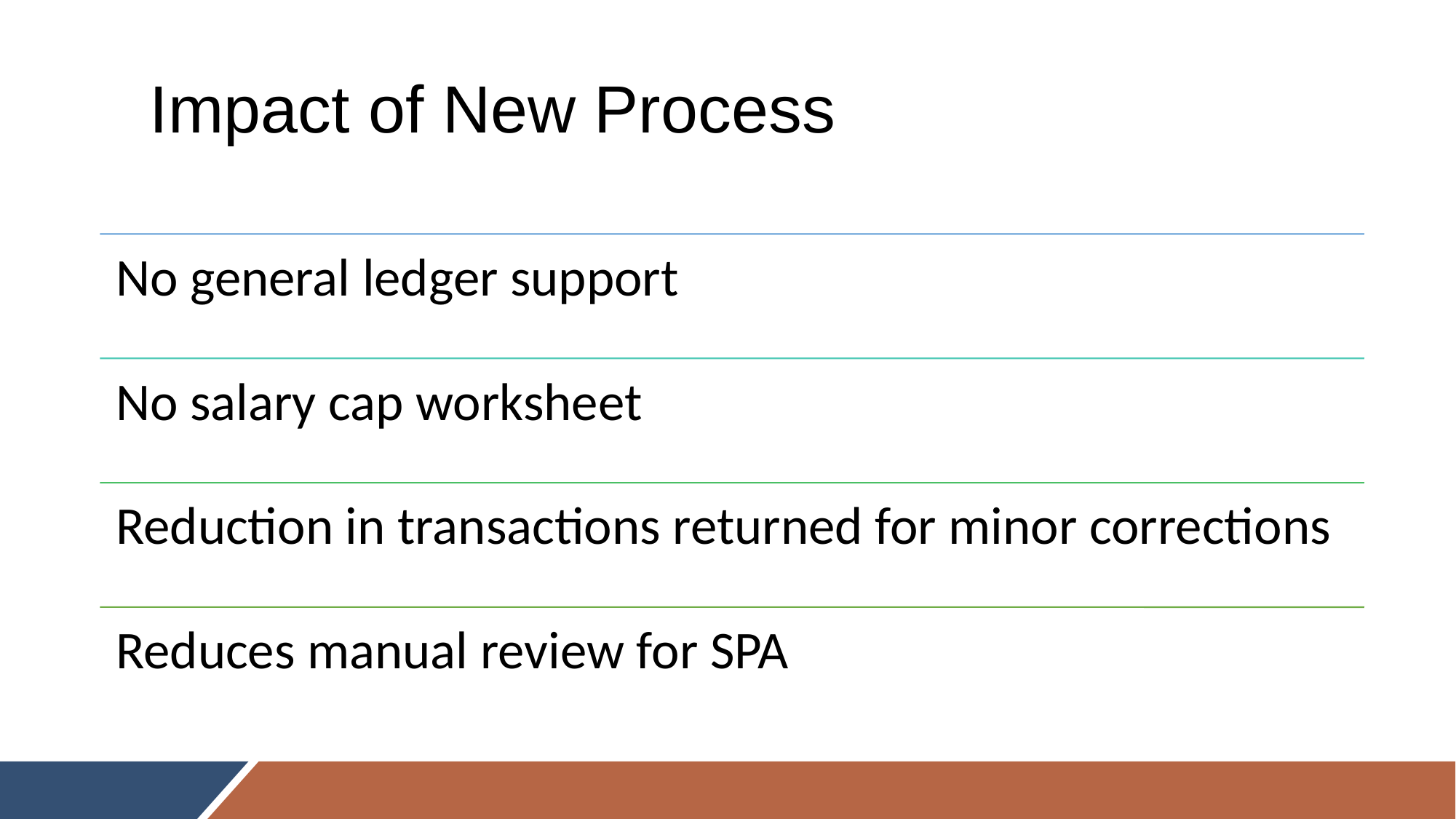

Impact of New Process
No general ledger support
No salary cap worksheet
Reduction in transactions returned for minor corrections
Reduces manual review for SPA